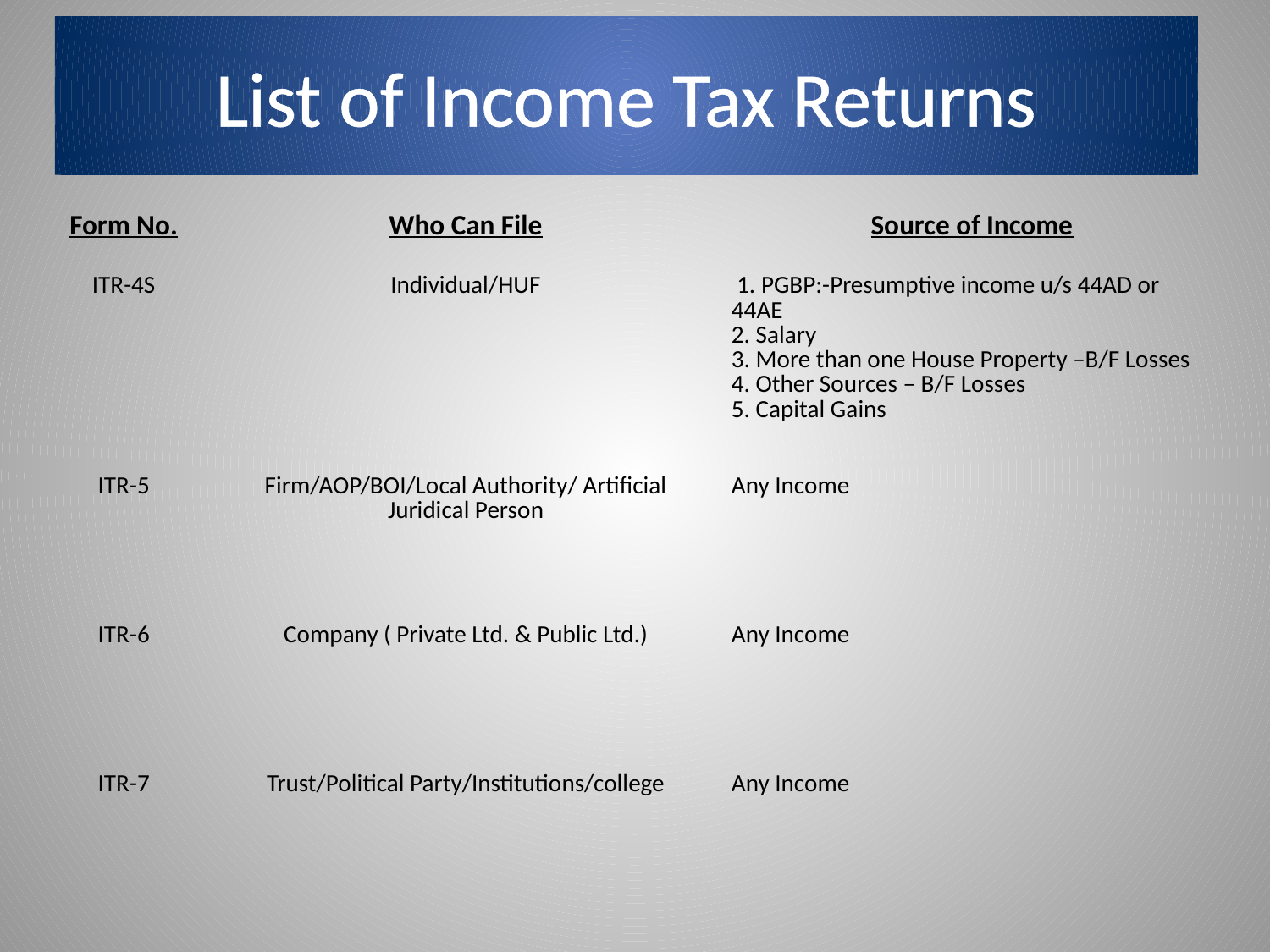

# List of Income Tax Returns
| Form No. | Who Can File | Source of Income |
| --- | --- | --- |
| ITR-4S | Individual/HUF | 1. PGBP:-Presumptive income u/s 44AD or 44AE 2. Salary 3. More than one House Property –B/F Losses 4. Other Sources – B/F Losses 5. Capital Gains |
| ITR-5 | Firm/AOP/BOI/Local Authority/ Artificial Juridical Person | Any Income |
| ITR-6 | Company ( Private Ltd. & Public Ltd.) | Any Income |
| ITR-7 | Trust/Political Party/Institutions/college | Any Income |